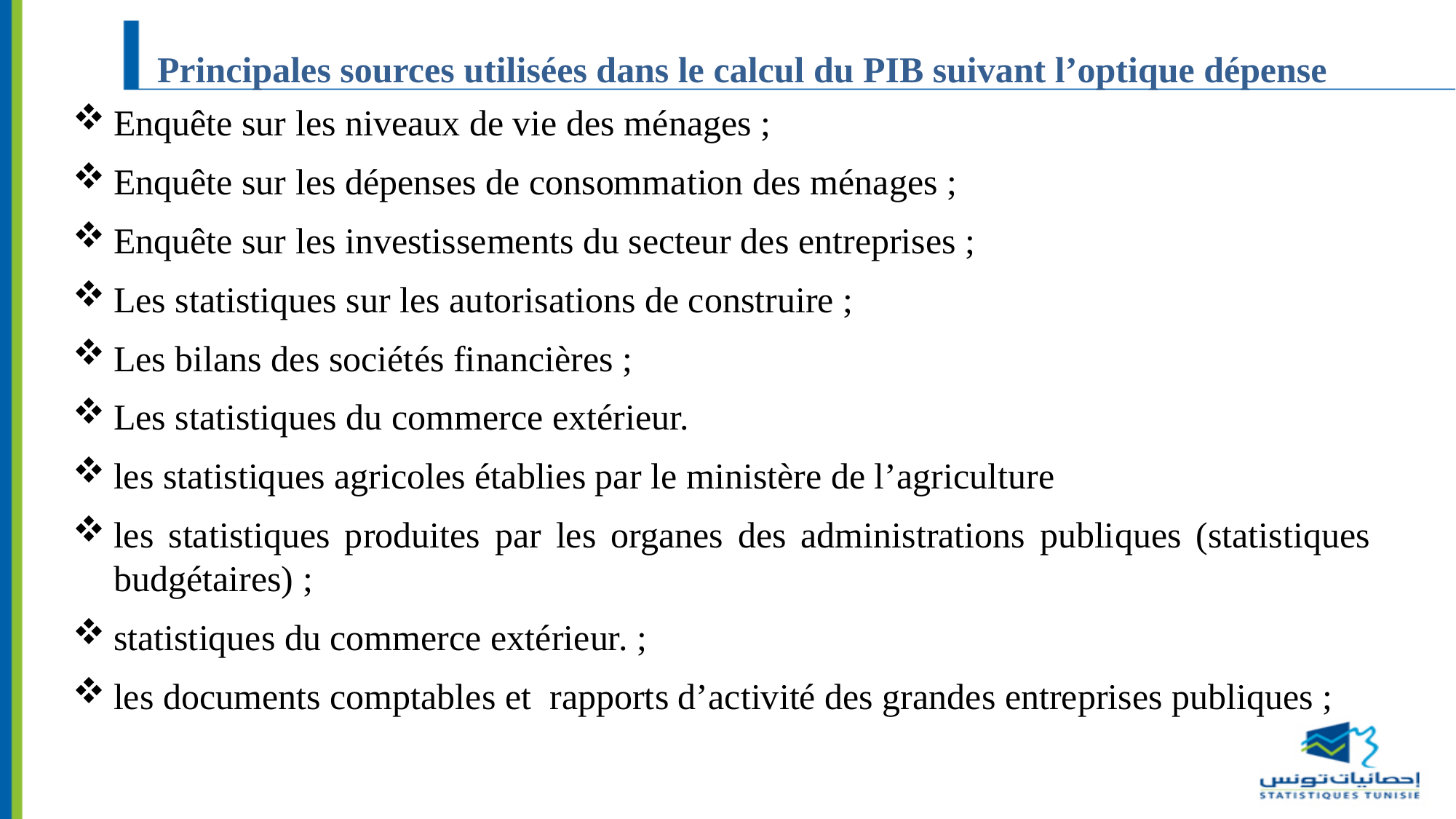

# Principales sources utilisées dans le calcul du PIB suivant l’optique dépense
Enquête sur les niveaux de vie des ménages ;
Enquête sur les dépenses de consommation des ménages ;
Enquête sur les investissements du secteur des entreprises ;
Les statistiques sur les autorisations de construire ;
Les bilans des sociétés financières ;
Les statistiques du commerce extérieur.
les statistiques agricoles établies par le ministère de l’agriculture
les statistiques produites par les organes des administrations publiques (statistiques budgétaires) ;
statistiques du commerce extérieur. ;
les documents comptables et  rapports d’activité des grandes entreprises publiques ;